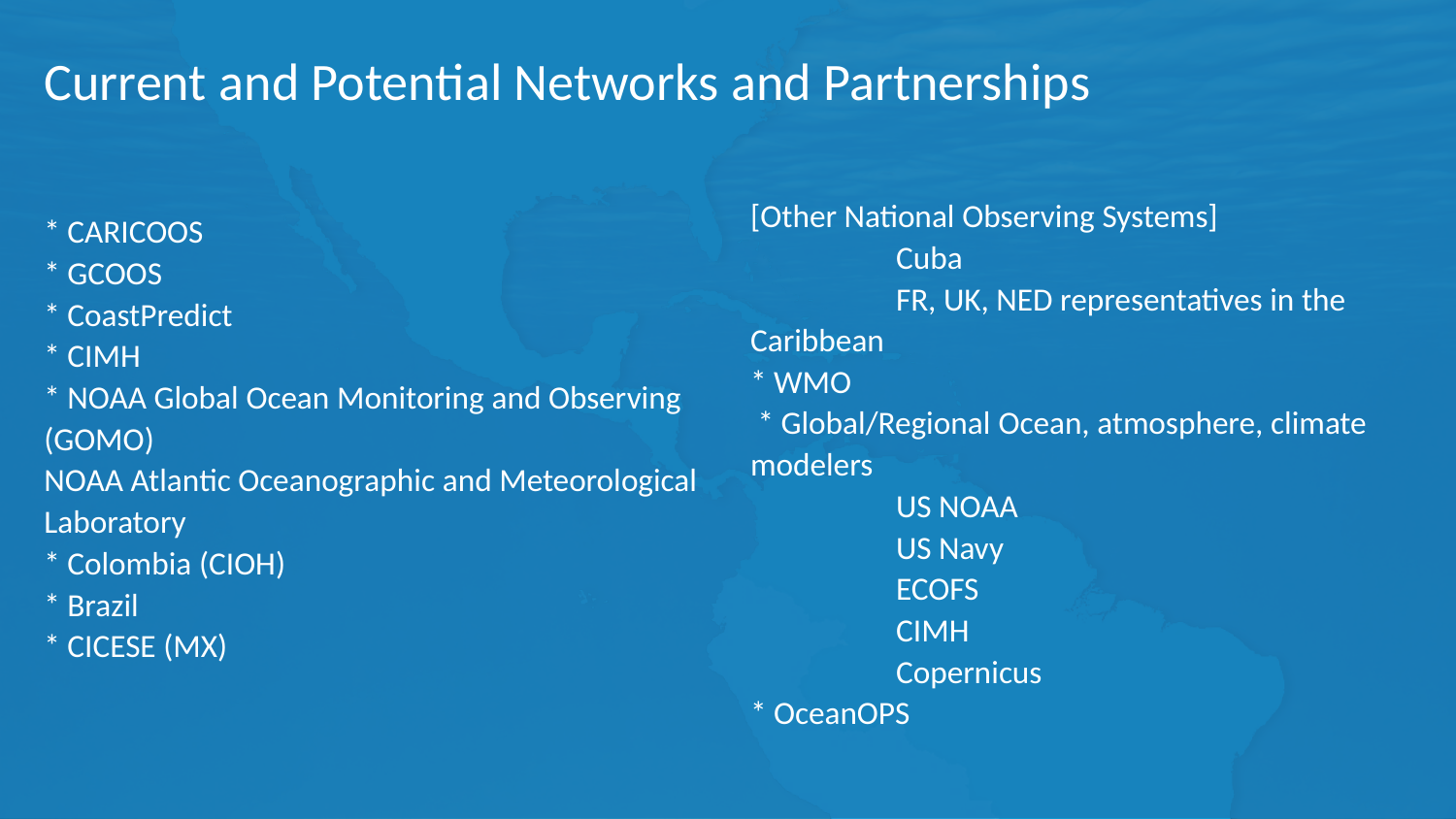

Current and Potential Networks and Partnerships

[Other National Observing Systems]
	Cuba
	FR, UK, NED representatives in the Caribbean
* WMO
 * Global/Regional Ocean, atmosphere, climate modelers
	US NOAA
	US Navy
	ECOFS
	CIMH
	Copernicus
* OceanOPS
* CARICOOS
* GCOOS
* CoastPredict
* CIMH
* NOAA Global Ocean Monitoring and Observing (GOMO)
NOAA Atlantic Oceanographic and Meteorological Laboratory
* Colombia (CIOH)
* Brazil
* CICESE (MX)